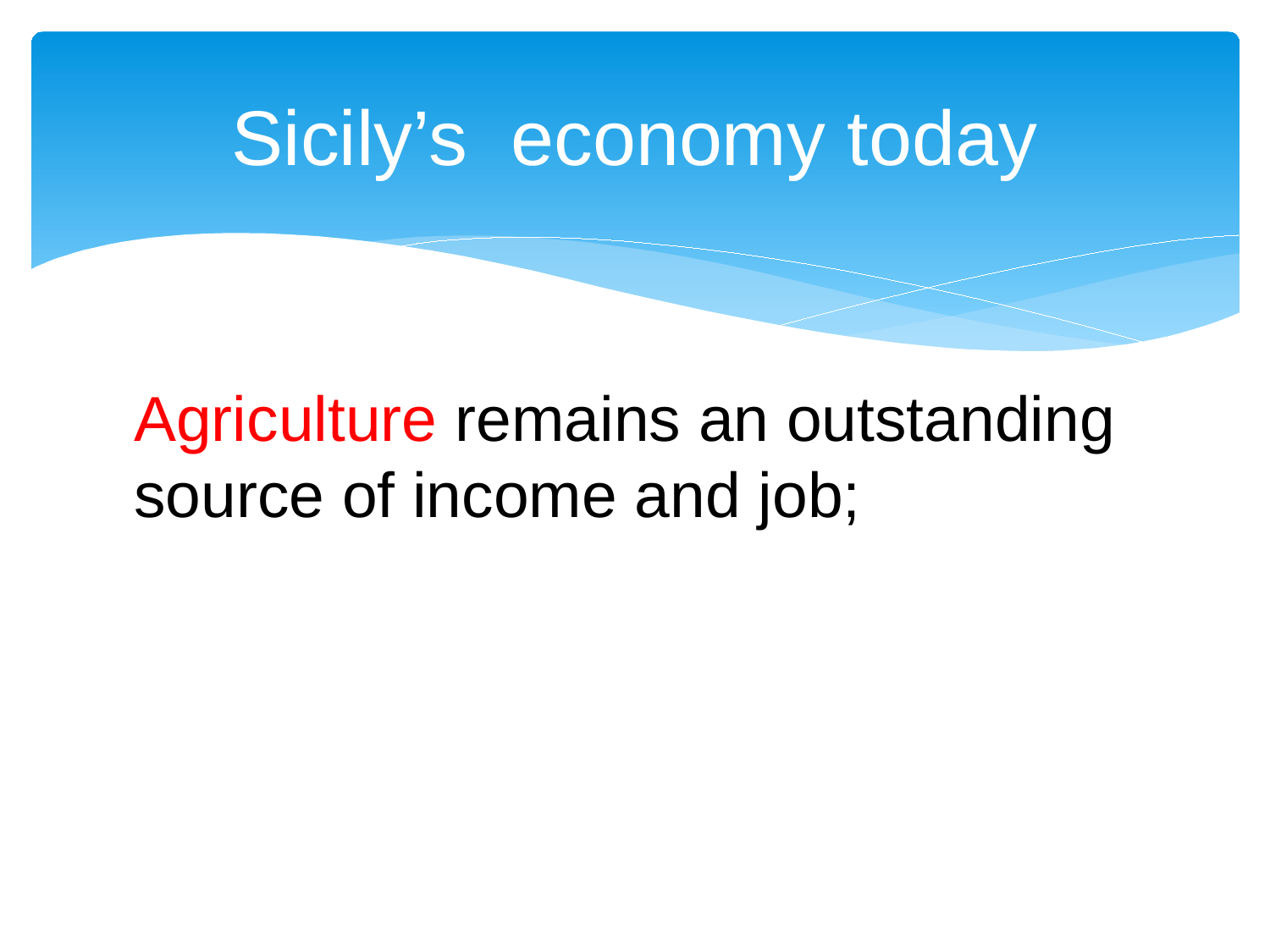

# Sicily’s  economy today
Agriculture remains an outstanding source of income and job;